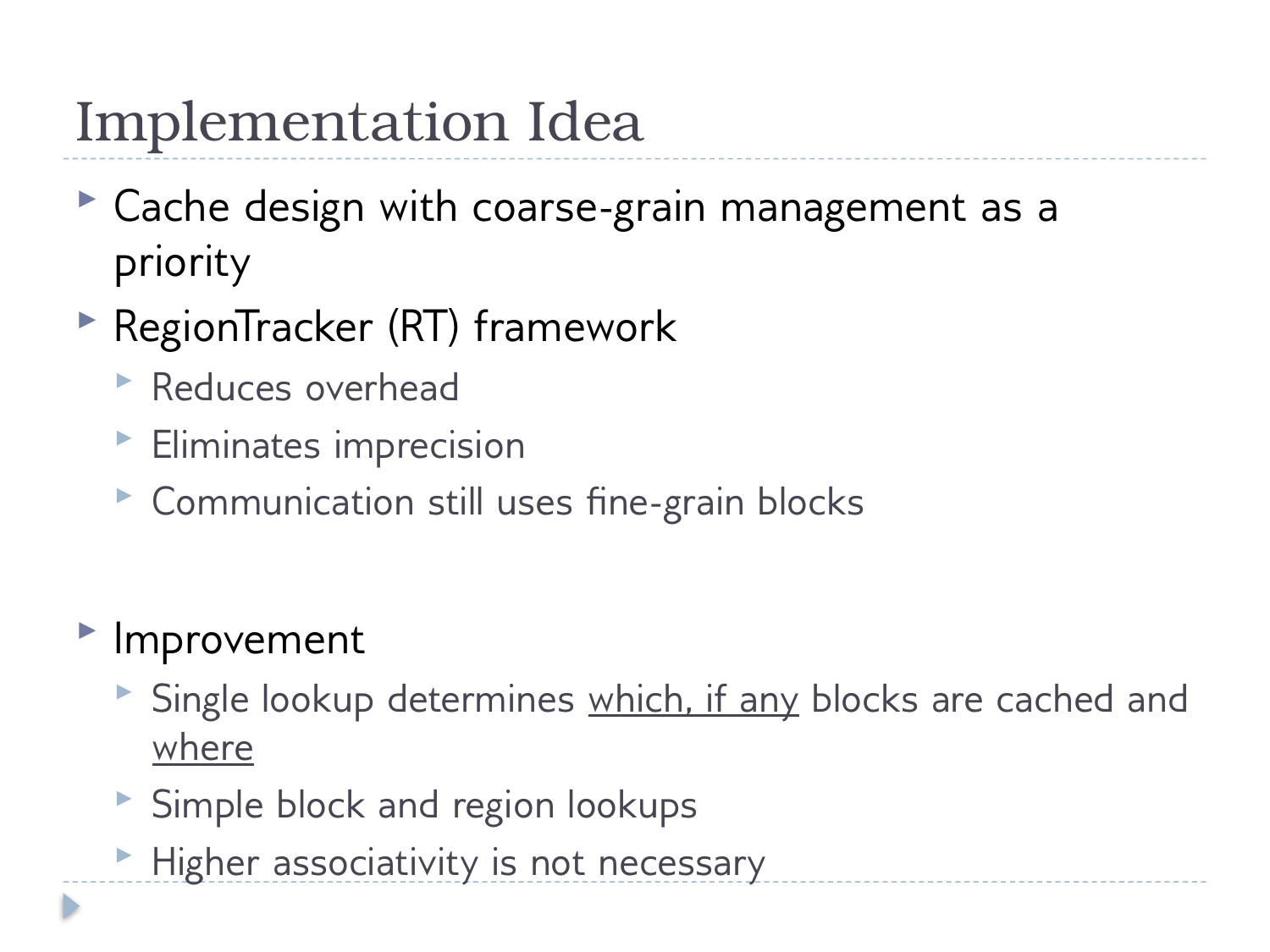

# Implementation Idea
Cache design with coarse-grain management as a priority
RegionTracker (RT) framework
Reduces overhead
Eliminates imprecision
Communication still uses fine-grain blocks

Improvement
Single lookup determines which, if any blocks are cached and where
Simple block and region lookups
Higher associativity is not necessary